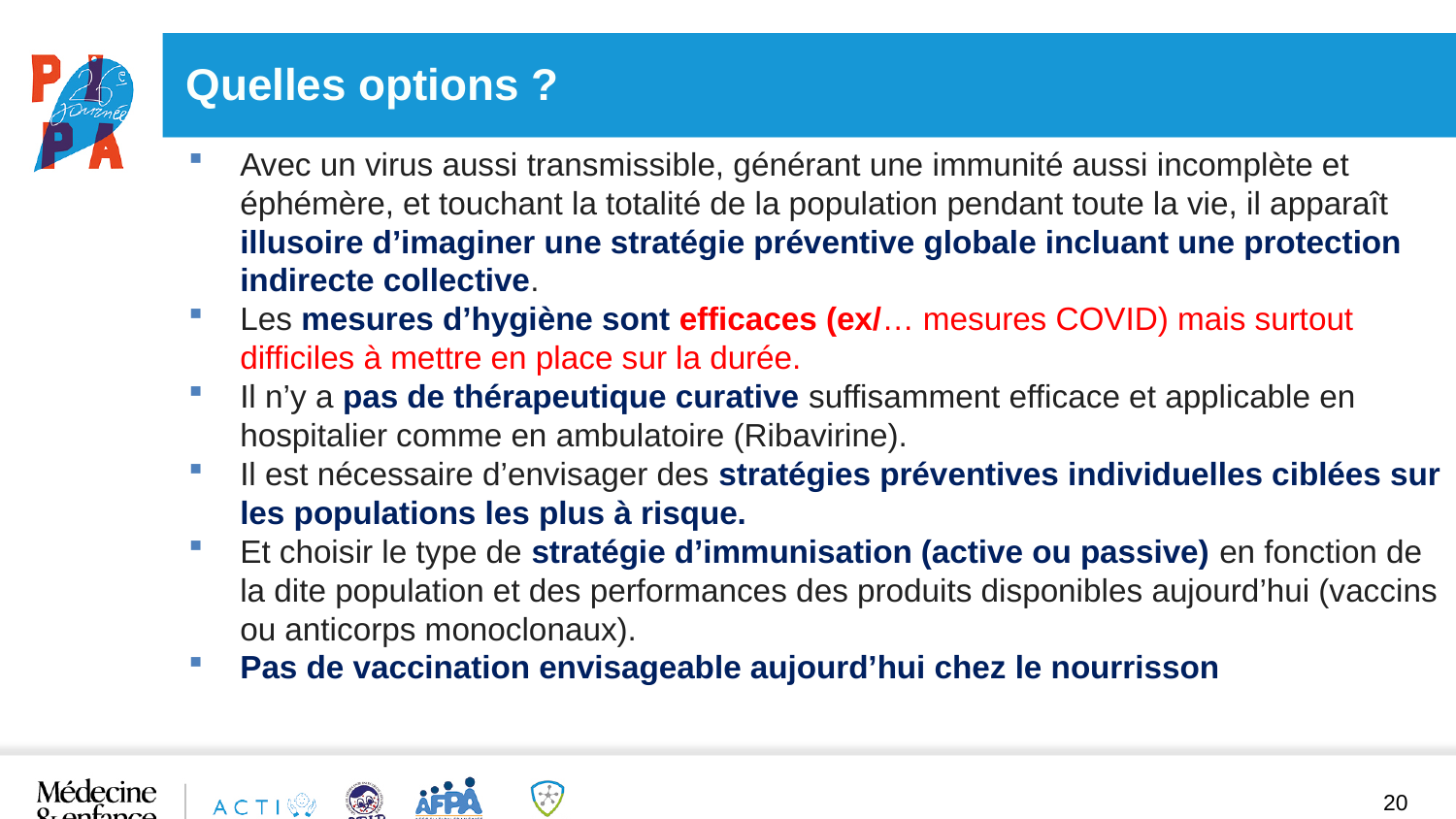

# Quelles options ?
Avec un virus aussi transmissible, générant une immunité aussi incomplète et éphémère, et touchant la totalité de la population pendant toute la vie, il apparaît illusoire d’imaginer une stratégie préventive globale incluant une protection indirecte collective.
Les mesures d’hygiène sont efficaces (ex/… mesures COVID) mais surtout difficiles à mettre en place sur la durée.
Il n’y a pas de thérapeutique curative suffisamment efficace et applicable en hospitalier comme en ambulatoire (Ribavirine).
Il est nécessaire d’envisager des stratégies préventives individuelles ciblées sur les populations les plus à risque.
Et choisir le type de stratégie d’immunisation (active ou passive) en fonction de la dite population et des performances des produits disponibles aujourd’hui (vaccins ou anticorps monoclonaux).
Pas de vaccination envisageable aujourd’hui chez le nourrisson